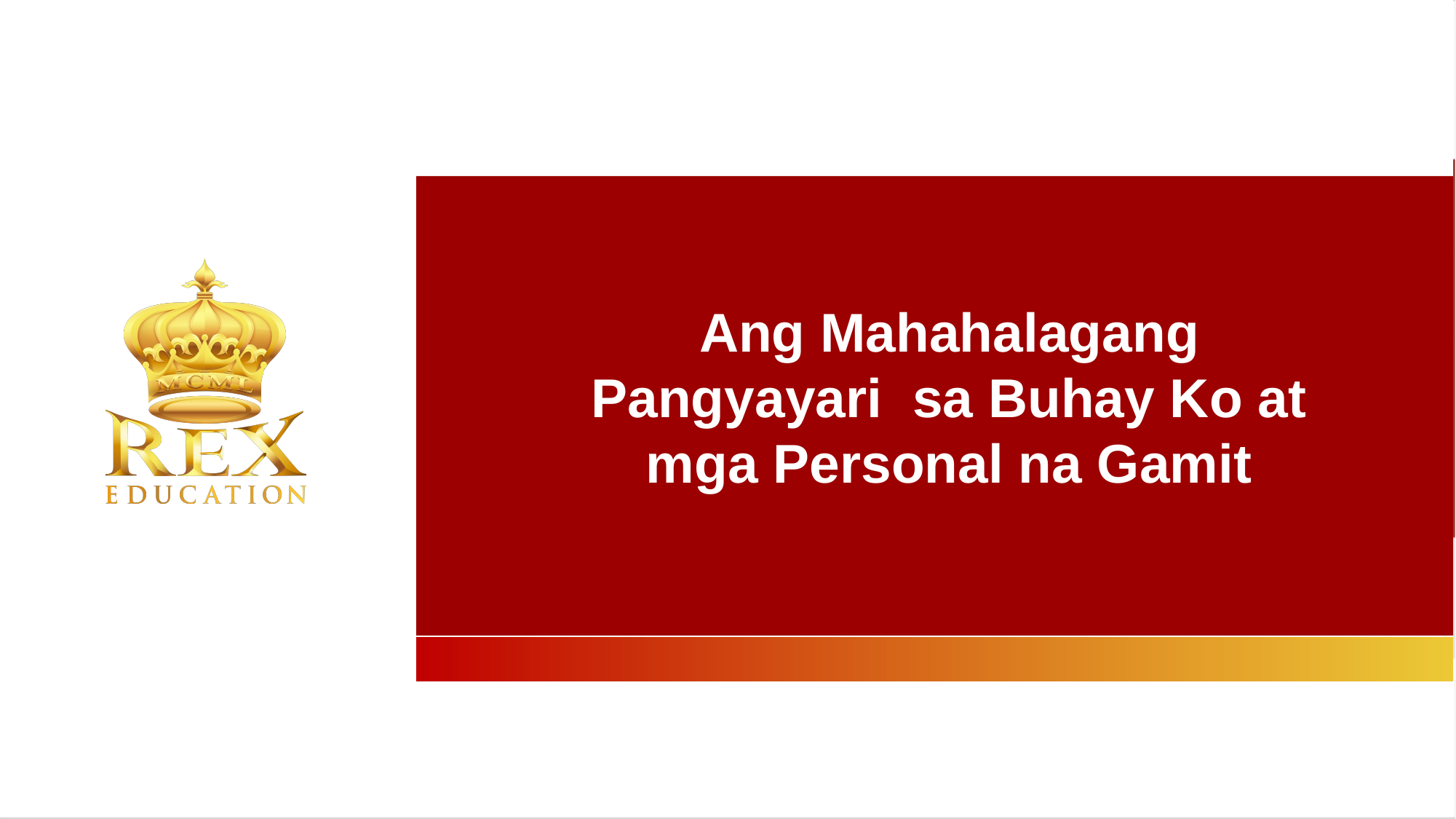

Ang Mahahalagang Pangyayari  sa Buhay Ko at mga Personal na Gamit